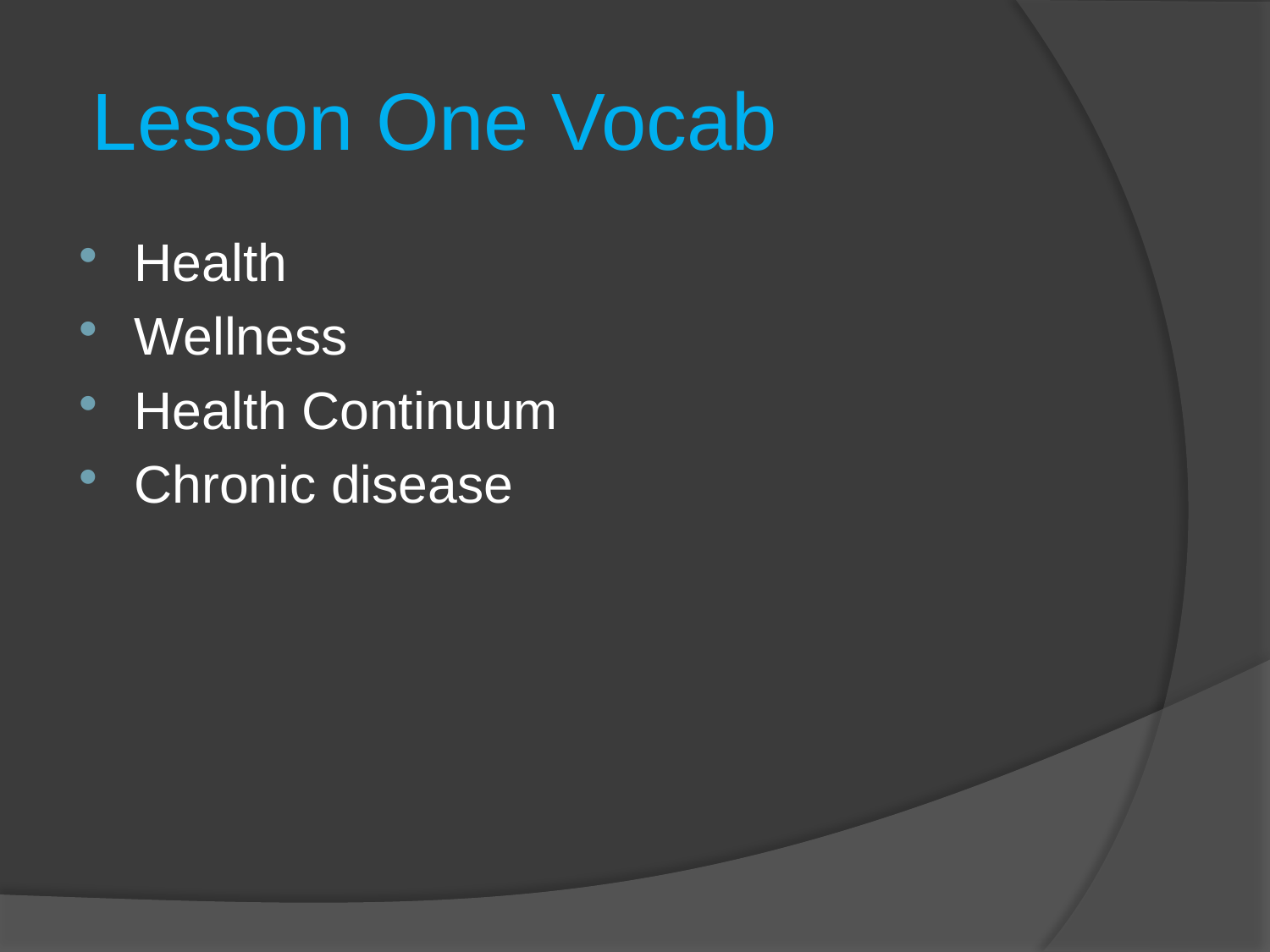

# Lesson One Vocab
Health
Wellness
Health Continuum
Chronic disease